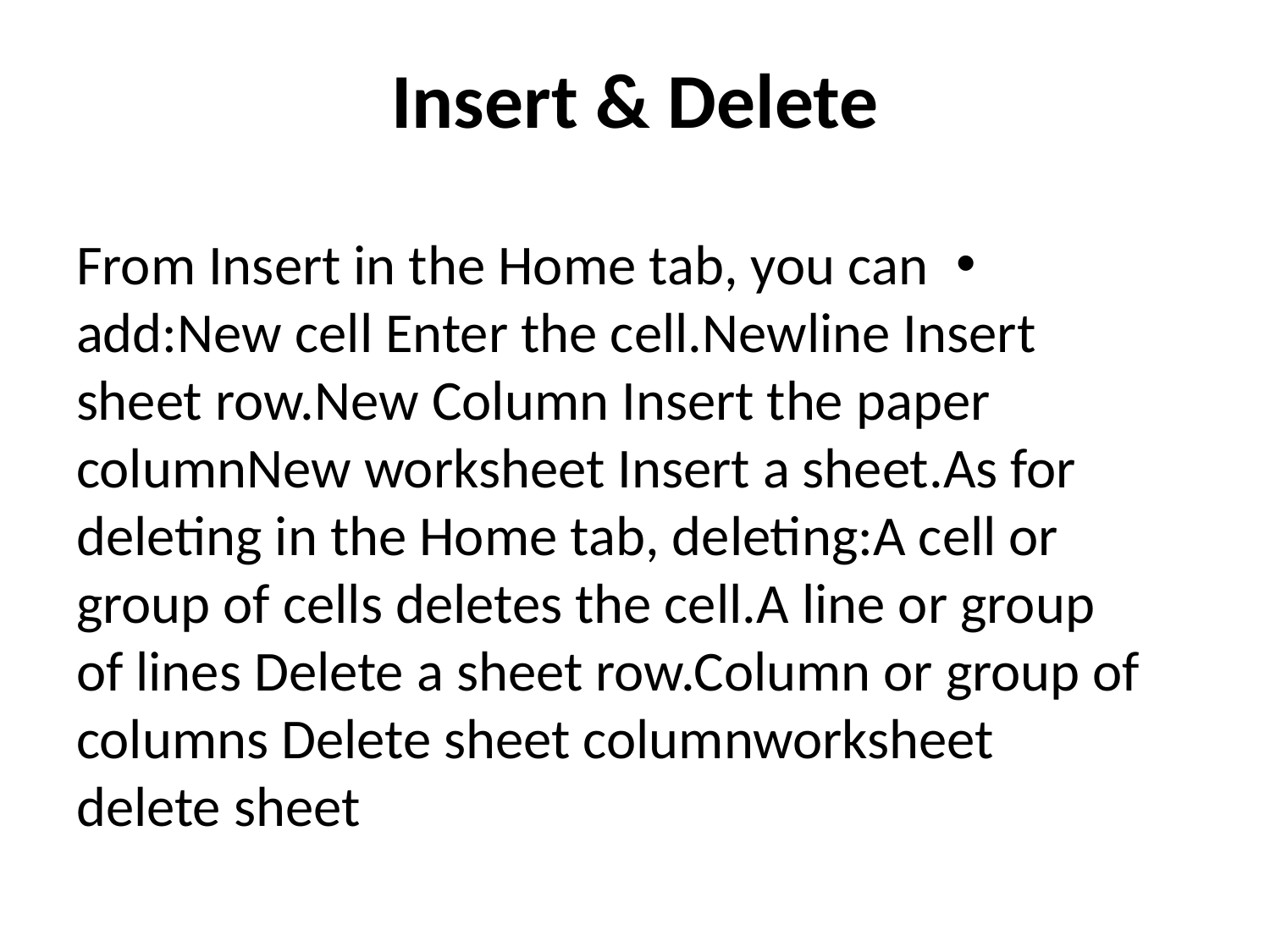

# Insert & Delete
From Insert in the Home tab, you can add:New cell Enter the cell.Newline Insert sheet row.New Column Insert the paper columnNew worksheet Insert a sheet.As for deleting in the Home tab, deleting:A cell or group of cells deletes the cell.A line or group of lines Delete a sheet row.Column or group of columns Delete sheet columnworksheet delete sheet